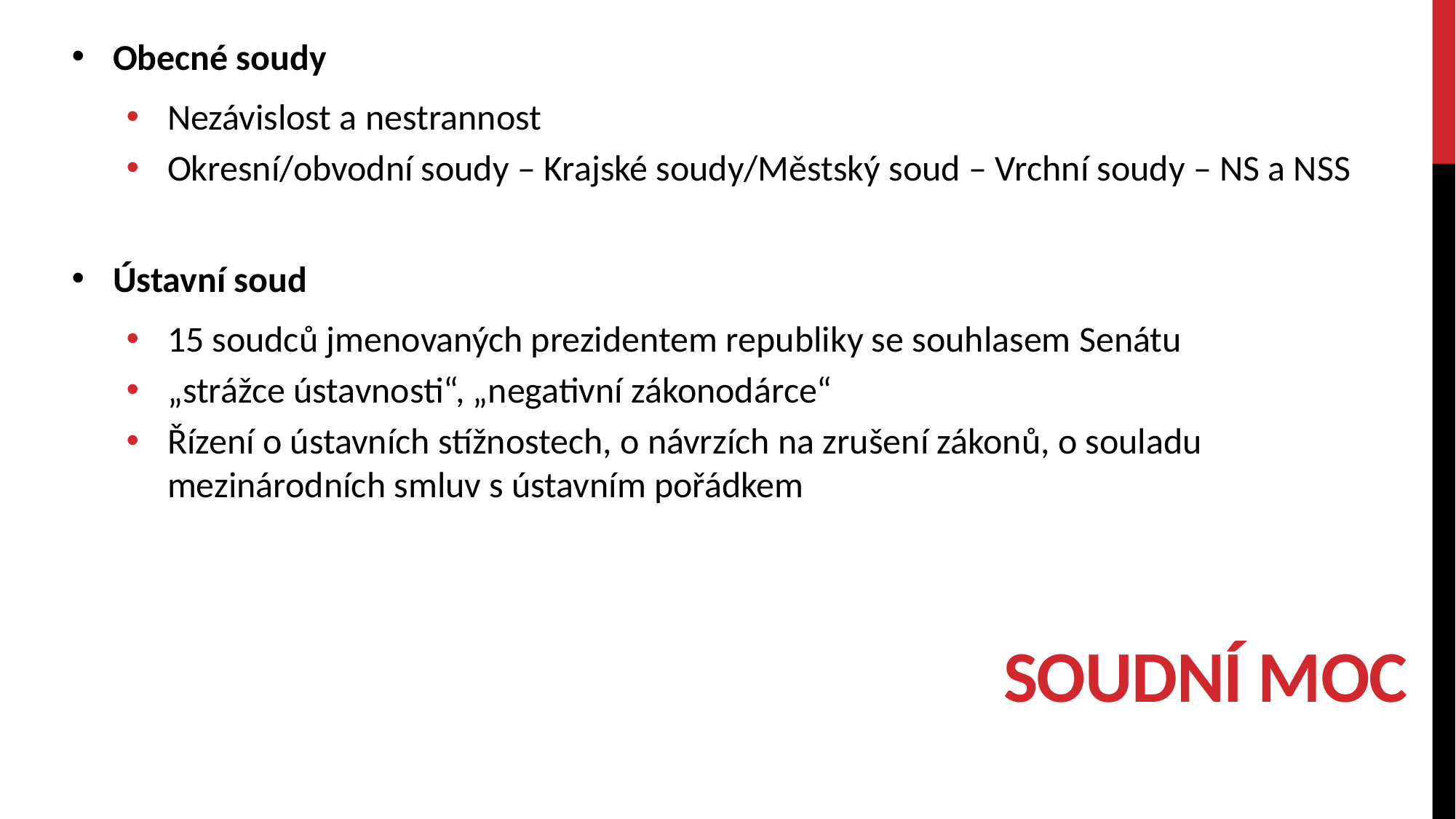

Obecné soudy
Nezávislost a nestrannost
Okresní/obvodní soudy – Krajské soudy/Městský soud – Vrchní soudy – NS a NSS

Ústavní soud
15 soudců jmenovaných prezidentem republiky se souhlasem Senátu
„strážce ústavnosti“, „negativní zákonodárce“
Řízení o ústavních stížnostech, o návrzích na zrušení zákonů, o souladu mezinárodních smluv s ústavním pořádkem

# SOUDNÍ MOC